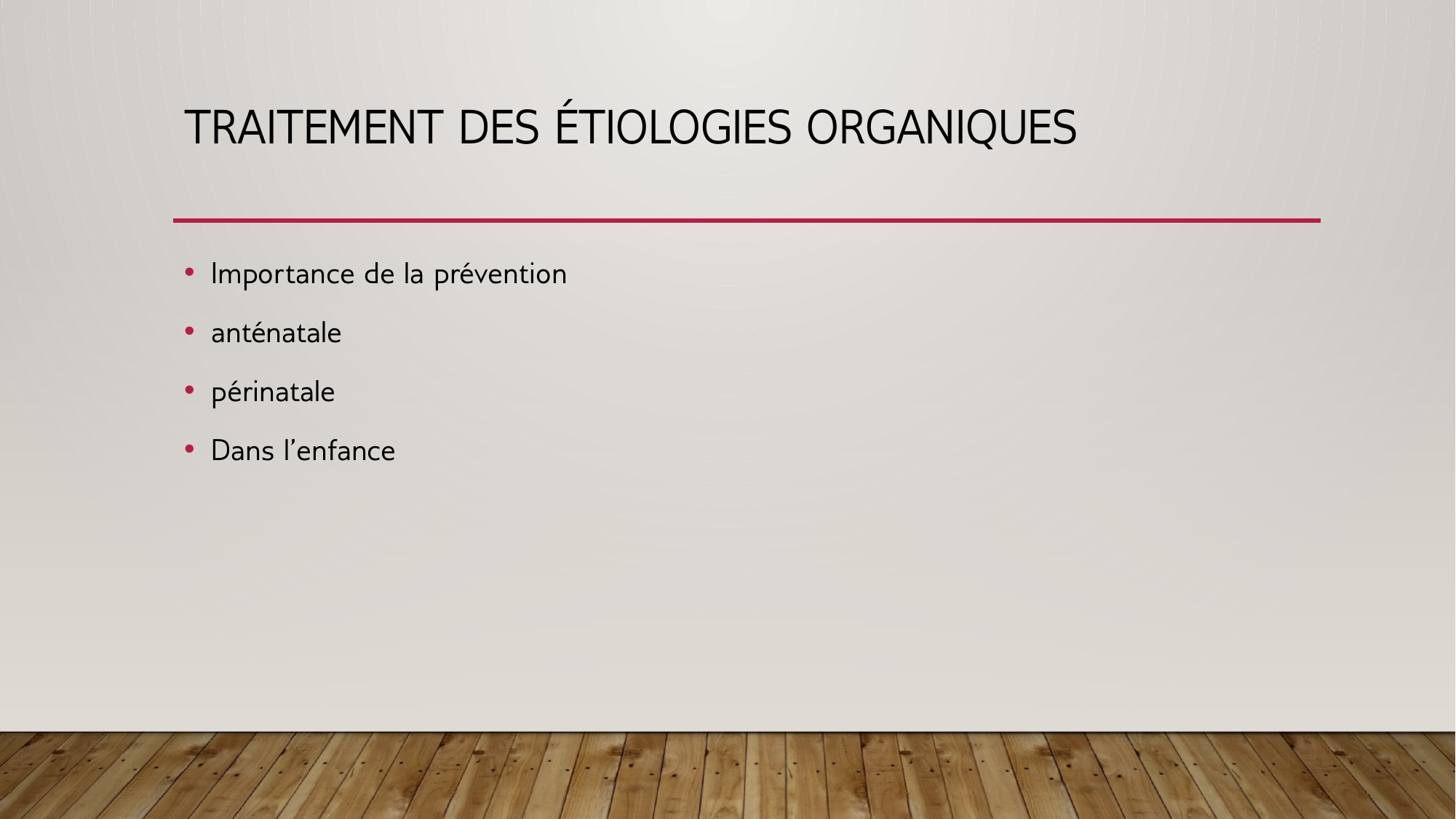

# Traitement des étiologies organiques
Importance de la prévention
anténatale
périnatale
Dans l’enfance